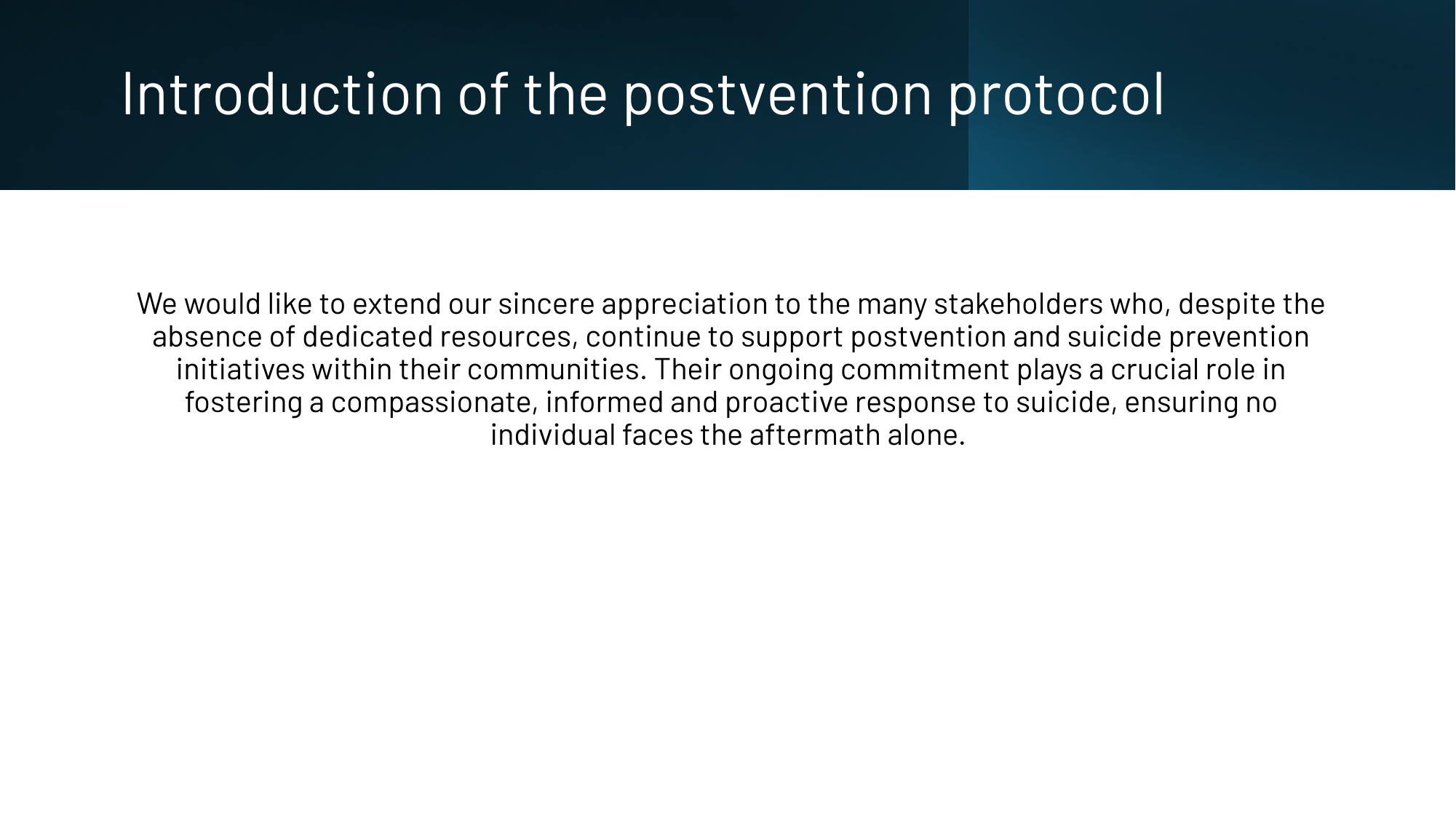

# Introduction of the postvention protocol
We would like to extend our sincere appreciation to the many stakeholders who, despite the absence of dedicated resources, continue to support postvention and suicide prevention initiatives within their communities. Their ongoing commitment plays a crucial role in fostering a compassionate, informed and proactive response to suicide, ensuring no individual faces the aftermath alone.